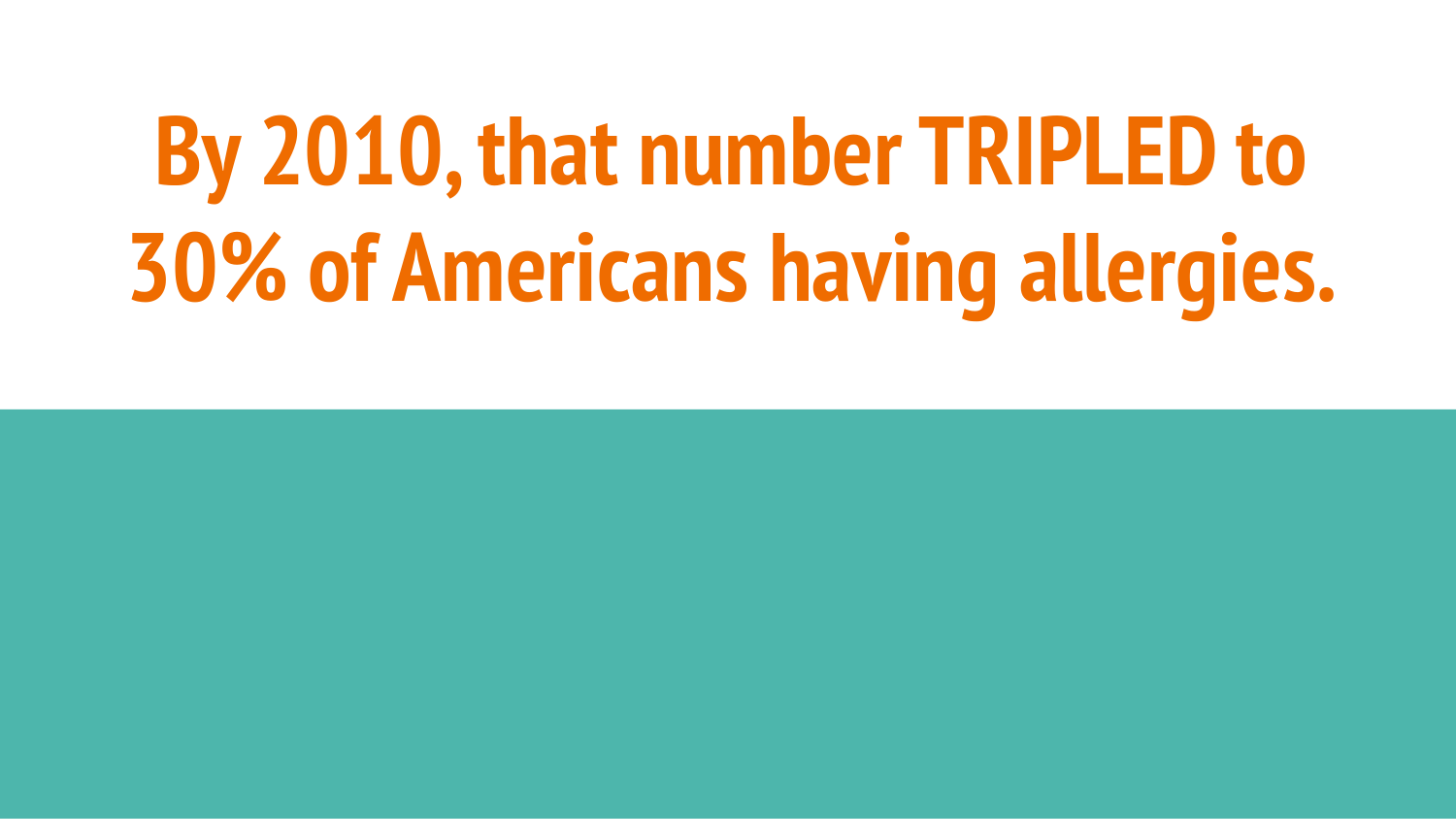

# By 2010, that number TRIPLED to 30% of Americans having allergies.